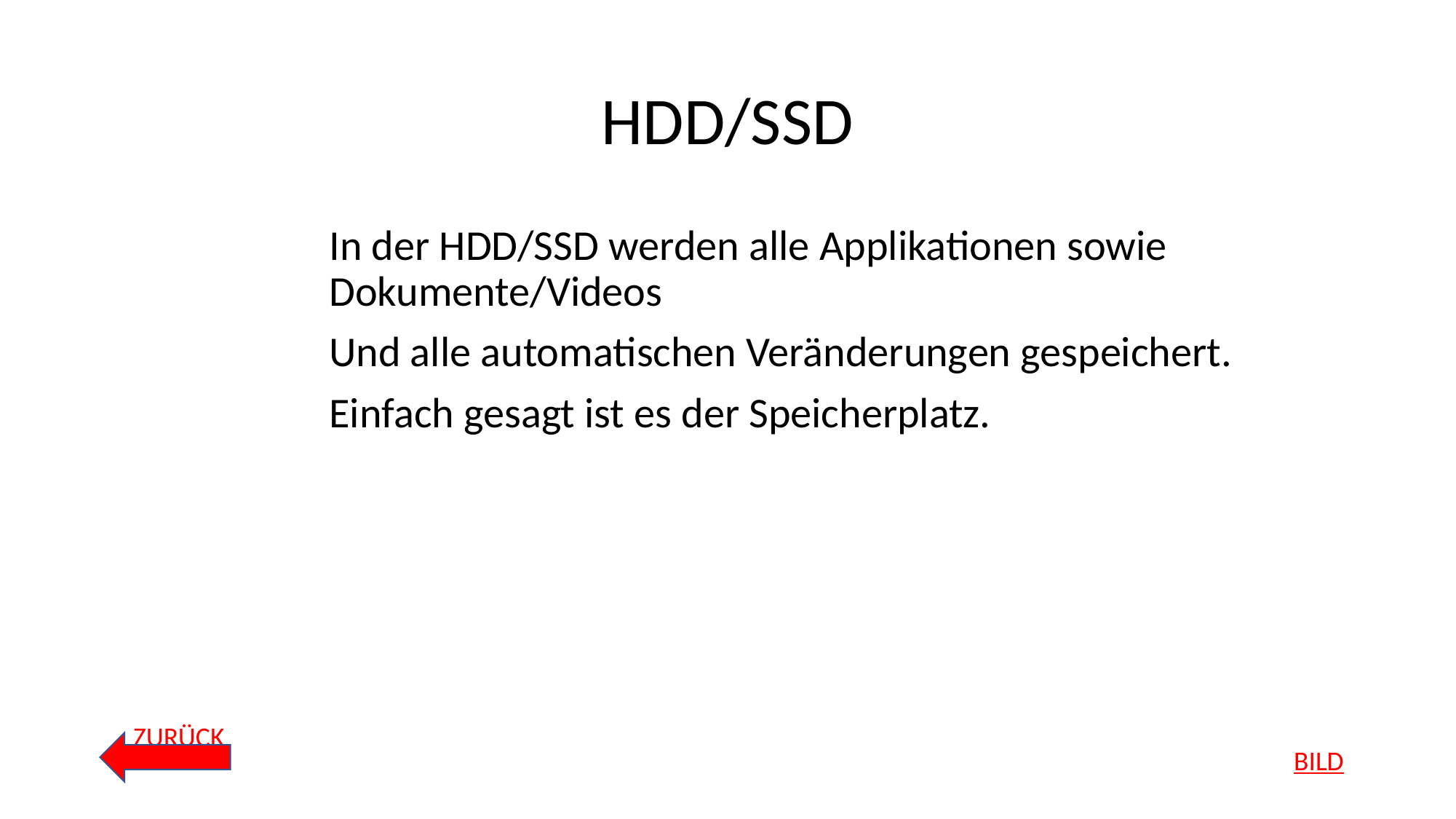

# HDD/SSD
		In der HDD/SSD werden alle Applikationen sowie 				Dokumente/Videos
		Und alle automatischen Veränderungen gespeichert.
		Einfach gesagt ist es der Speicherplatz.

ZURÜCK

BILD